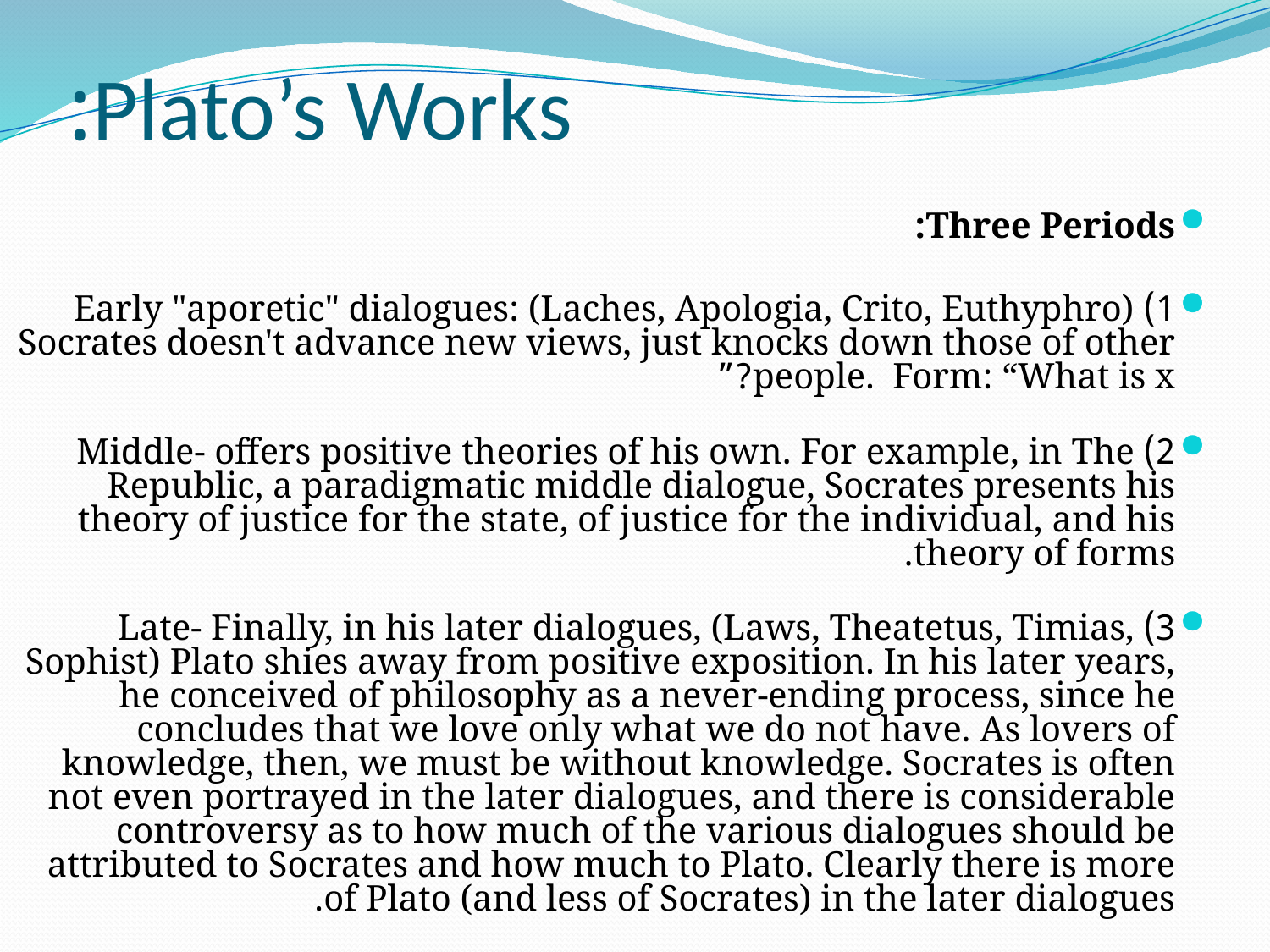

# Plato’s Works:
Three Periods:
1) Early "aporetic" dialogues: (Laches, Apologia, Crito, Euthyphro) Socrates doesn't advance new views, just knocks down those of other people.  Form: “What is x?”
2) Middle- offers positive theories of his own. For example, in The Republic, a paradigmatic middle dialogue, Socrates presents his theory of justice for the state, of justice for the individual, and his theory of forms.
3) Late- Finally, in his later dialogues, (Laws, Theatetus, Timias, Sophist) Plato shies away from positive exposition. In his later years, he conceived of philosophy as a never-ending process, since he concludes that we love only what we do not have. As lovers of knowledge, then, we must be without knowledge. Socrates is often not even portrayed in the later dialogues, and there is considerable controversy as to how much of the various dialogues should be attributed to Socrates and how much to Plato. Clearly there is more of Plato (and less of Socrates) in the later dialogues.